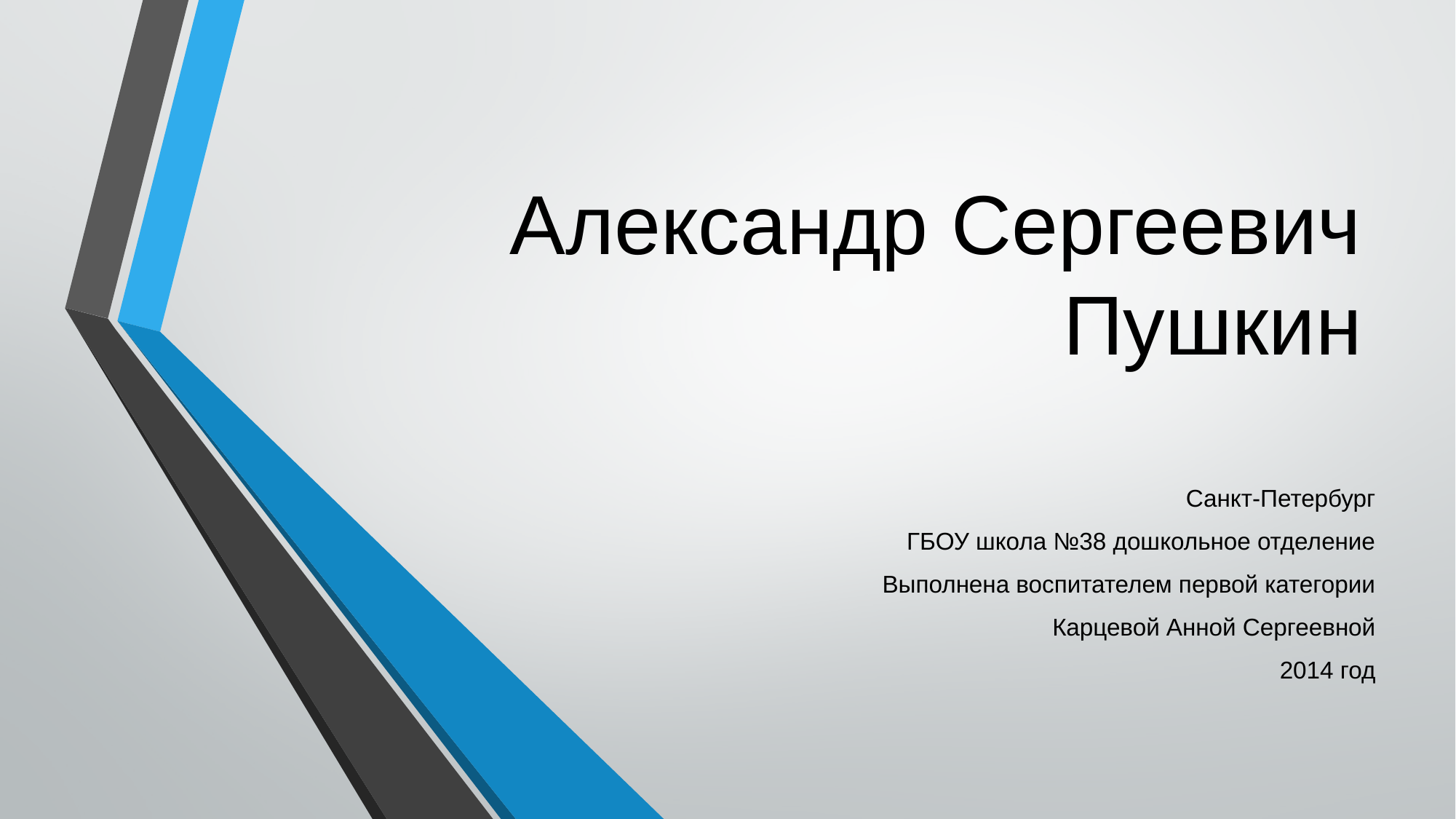

# Александр Сергеевич Пушкин
Санкт-Петербург
ГБОУ школа №38 дошкольное отделение
Выполнена воспитателем первой категории
Карцевой Анной Сергеевной
2014 год